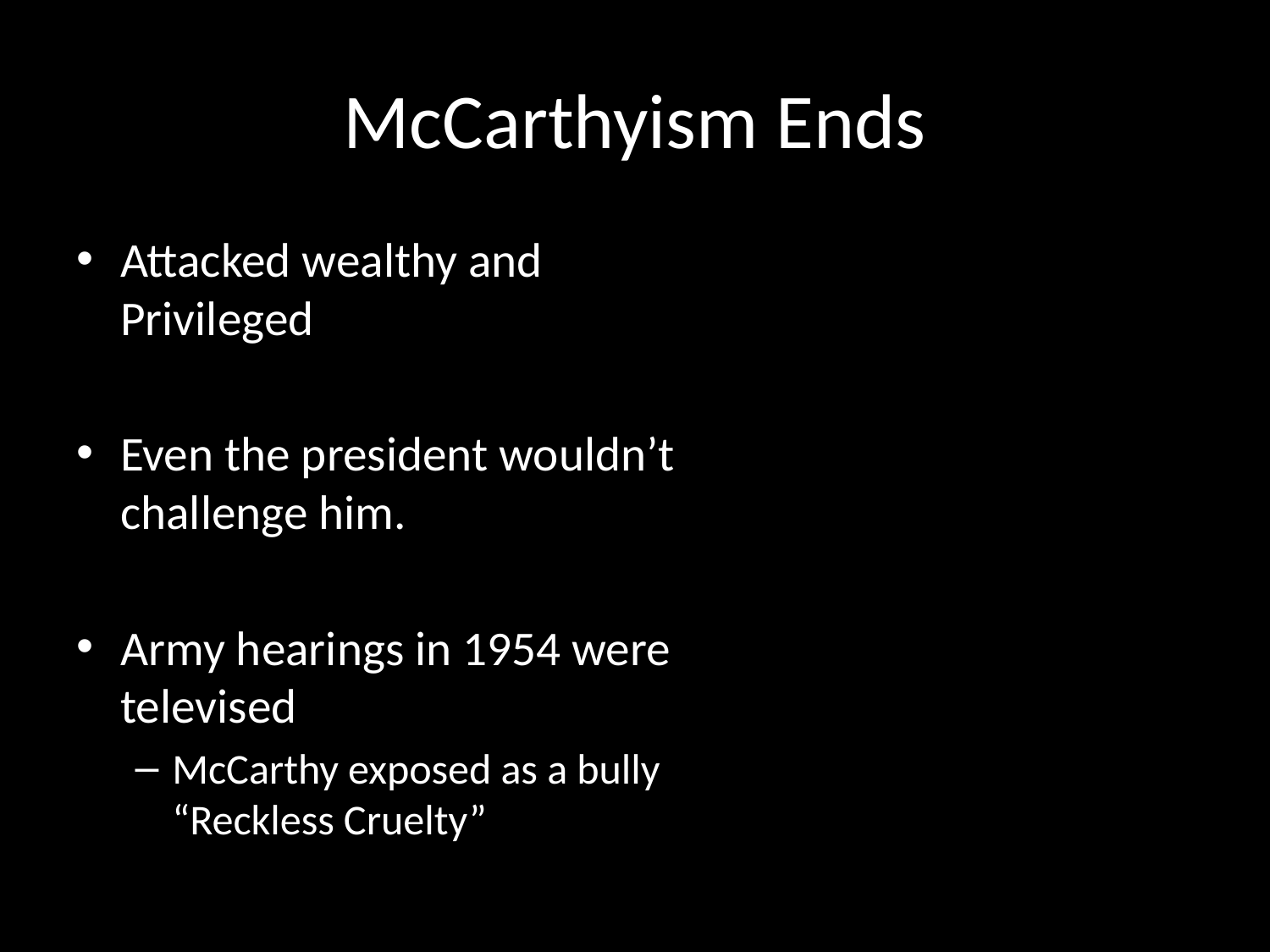

# McCarthyism Ends
Attacked wealthy and Privileged

Even the president wouldn’t challenge him.

Army hearings in 1954 were televised
McCarthy exposed as a bully “Reckless Cruelty”